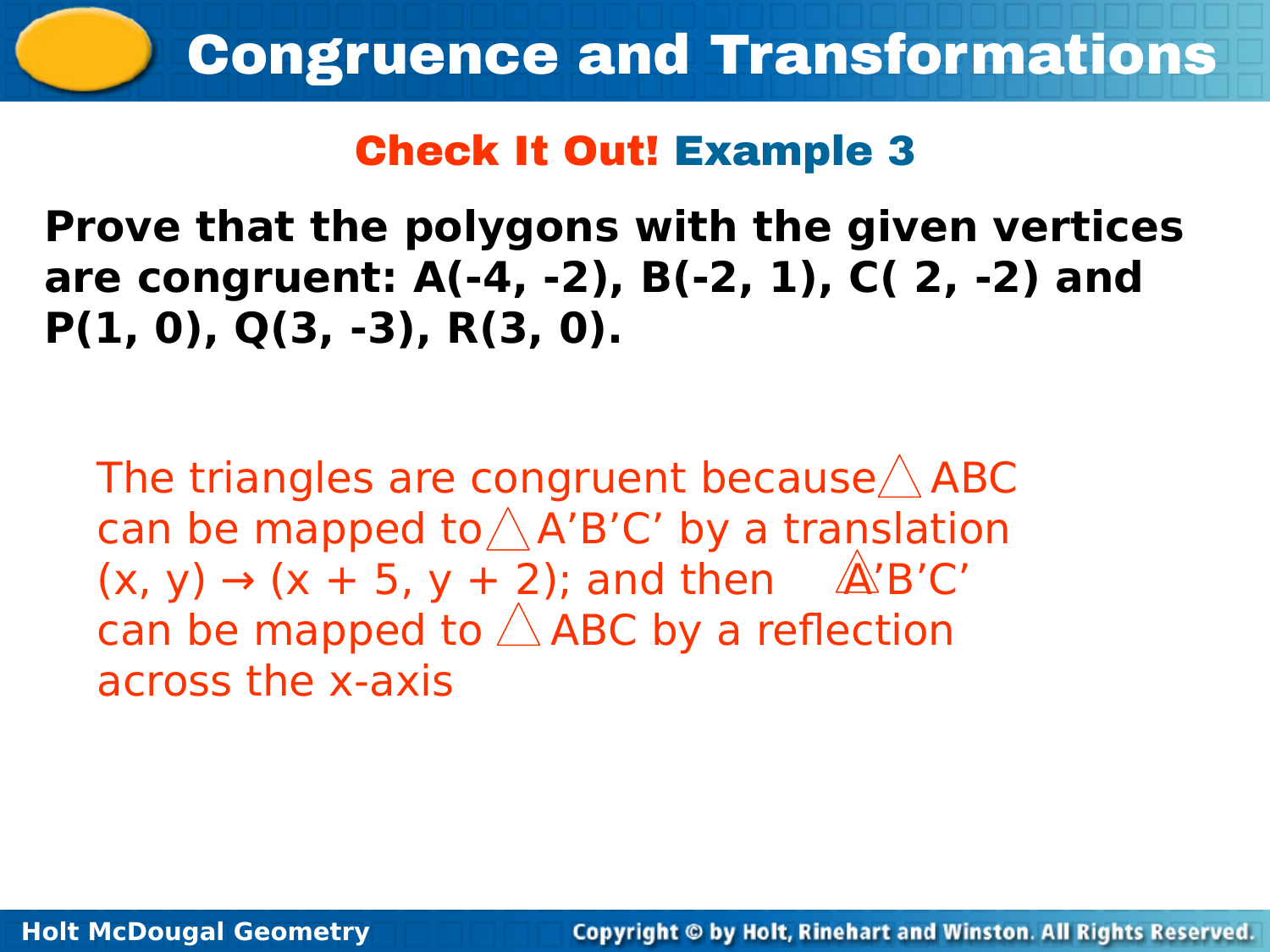

Check It Out! Example 3
Prove that the polygons with the given vertices are congruent: A(-4, -2), B(-2, 1), C( 2, -2) and P(1, 0), Q(3, -3), R(3, 0).
The triangles are congruent because    ABC can be mapped to    A’B’C’ by a translation (x, y) → (x + 5, y + 2); and then     A’B’C’ can be mapped to     ABC by a reflection across the x-axis